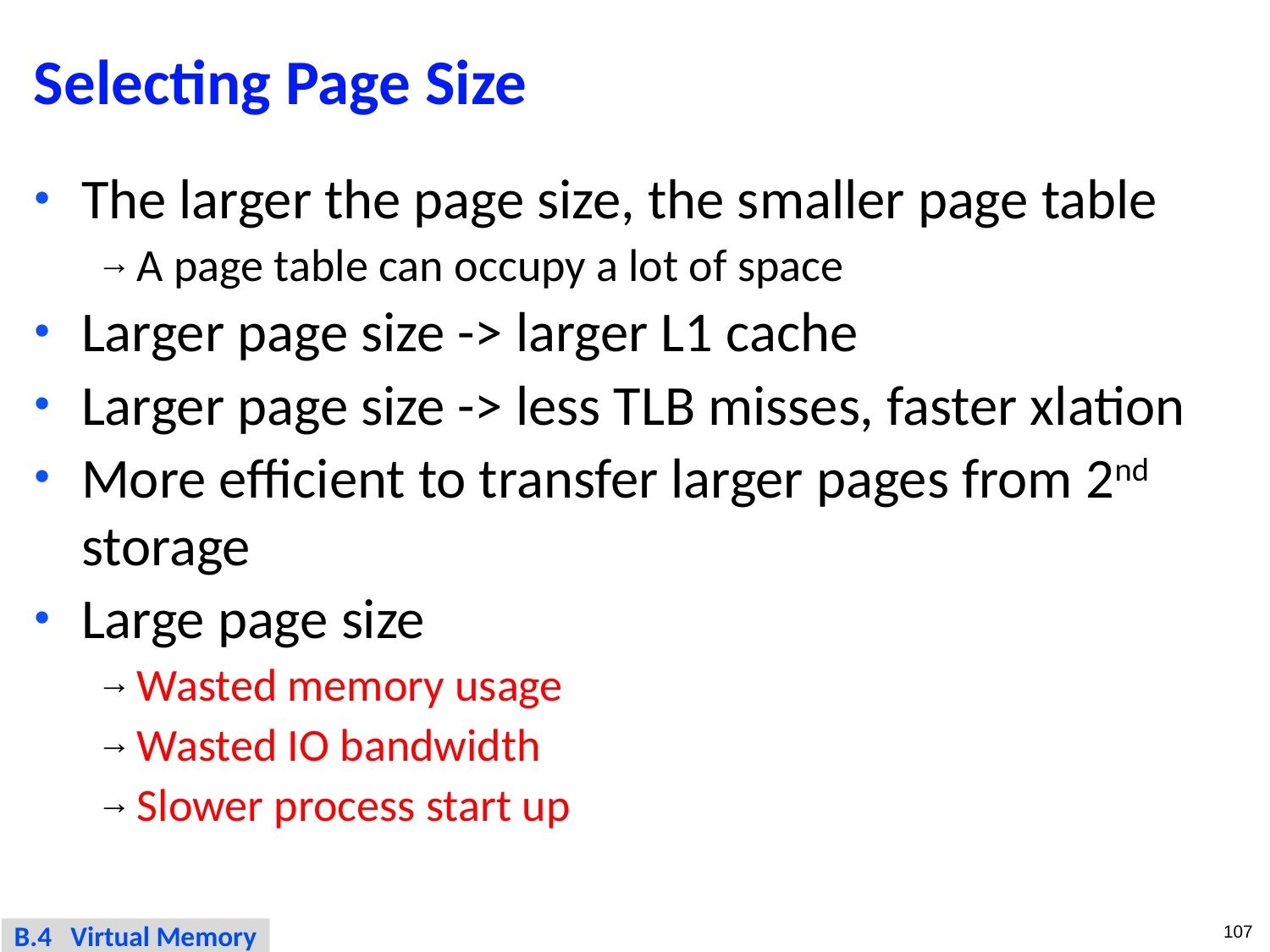

# Selecting Page Size
The larger the page size, the smaller page table
A page table can occupy a lot of space
Larger page size -> larger L1 cache
Larger page size -> less TLB misses, faster xlation
More efficient to transfer larger pages from 2nd storage
Large page size
Wasted memory usage
Wasted IO bandwidth
Slower process start up

107
B.4   Virtual Memory